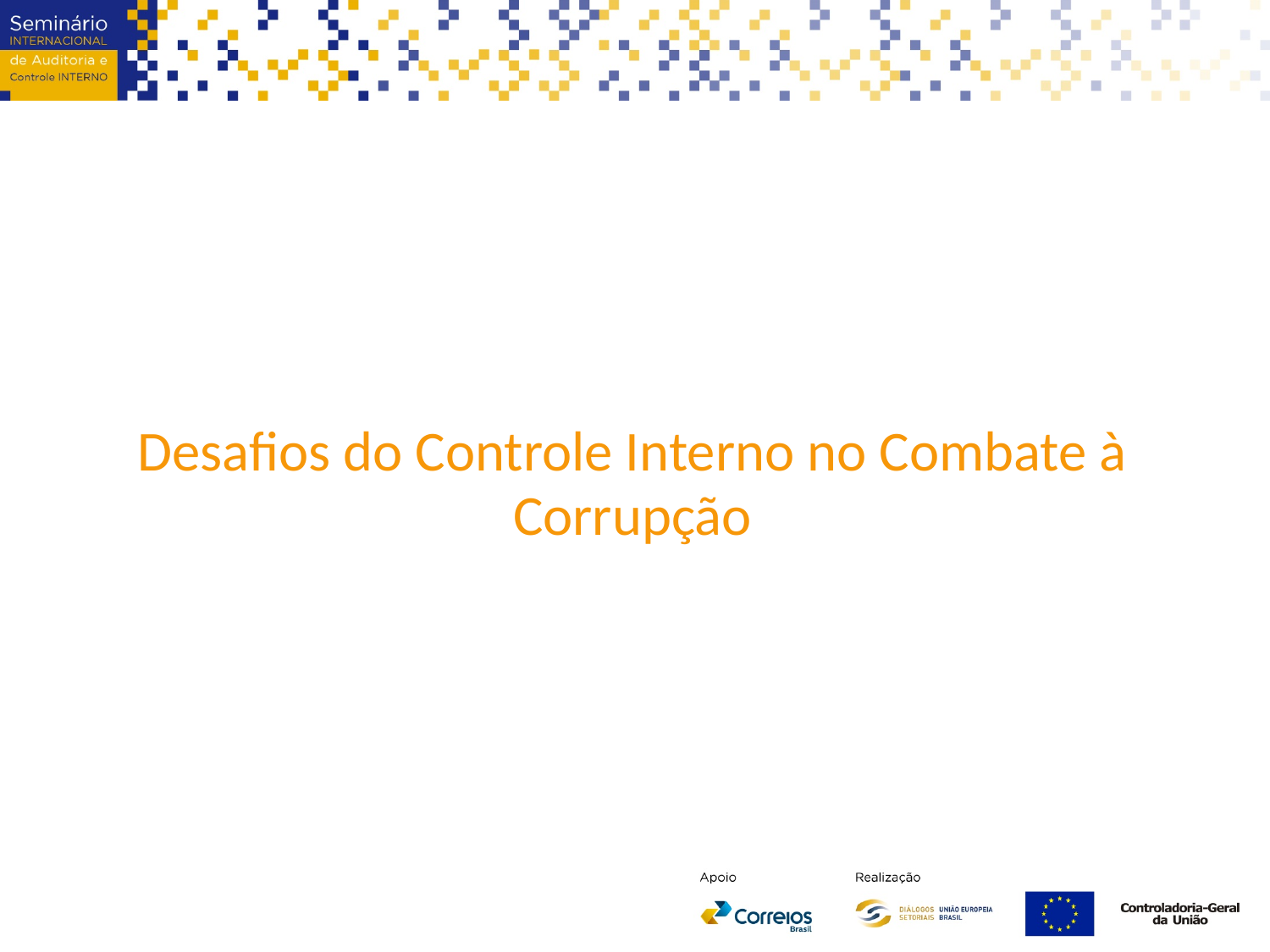

Desafios do Controle Interno no Combate à Corrupção